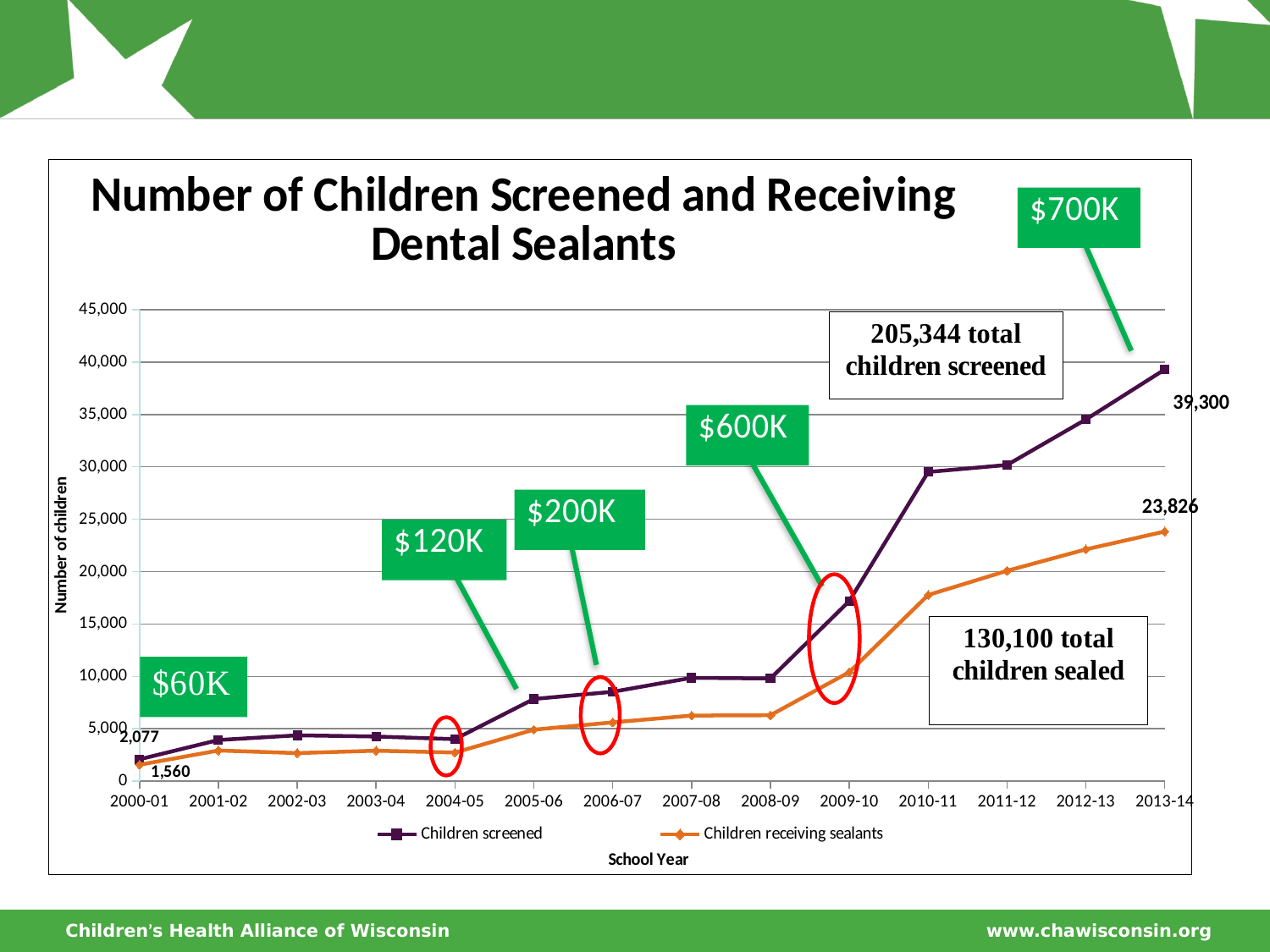

### Chart: Number of Children Screened and Receiving Dental Sealants

| Category | Children screened | Children receiving sealants |
|---|---|---|
| 2000-01 | 2077.0 | 1560.0 |
| 2001-02 | 3919.0 | 2918.0 |
| 2002-03 | 4367.0 | 2670.0 |
| 2003-04 | 4255.0 | 2898.0 |
| 2004-05 | 4000.0 | 2720.0 |
| 2005-06 | 7835.0 | 4909.0 |
| 2006-07 | 8522.0 | 5602.0 |
| 2007-08 | 9860.0 | 6254.0 |
| 2008-09 | 9791.0 | 6284.0 |
| 2009-10 | 17186.0 | 10405.0 |
| 2010-11 | 29518.0 | 17767.0 |
| 2011-12 | 30185.0 | 20073.0 |
| 2012-13 | 34529.0 | 22119.0 |
| 2013-14 | 39300.0 | 23826.0 |